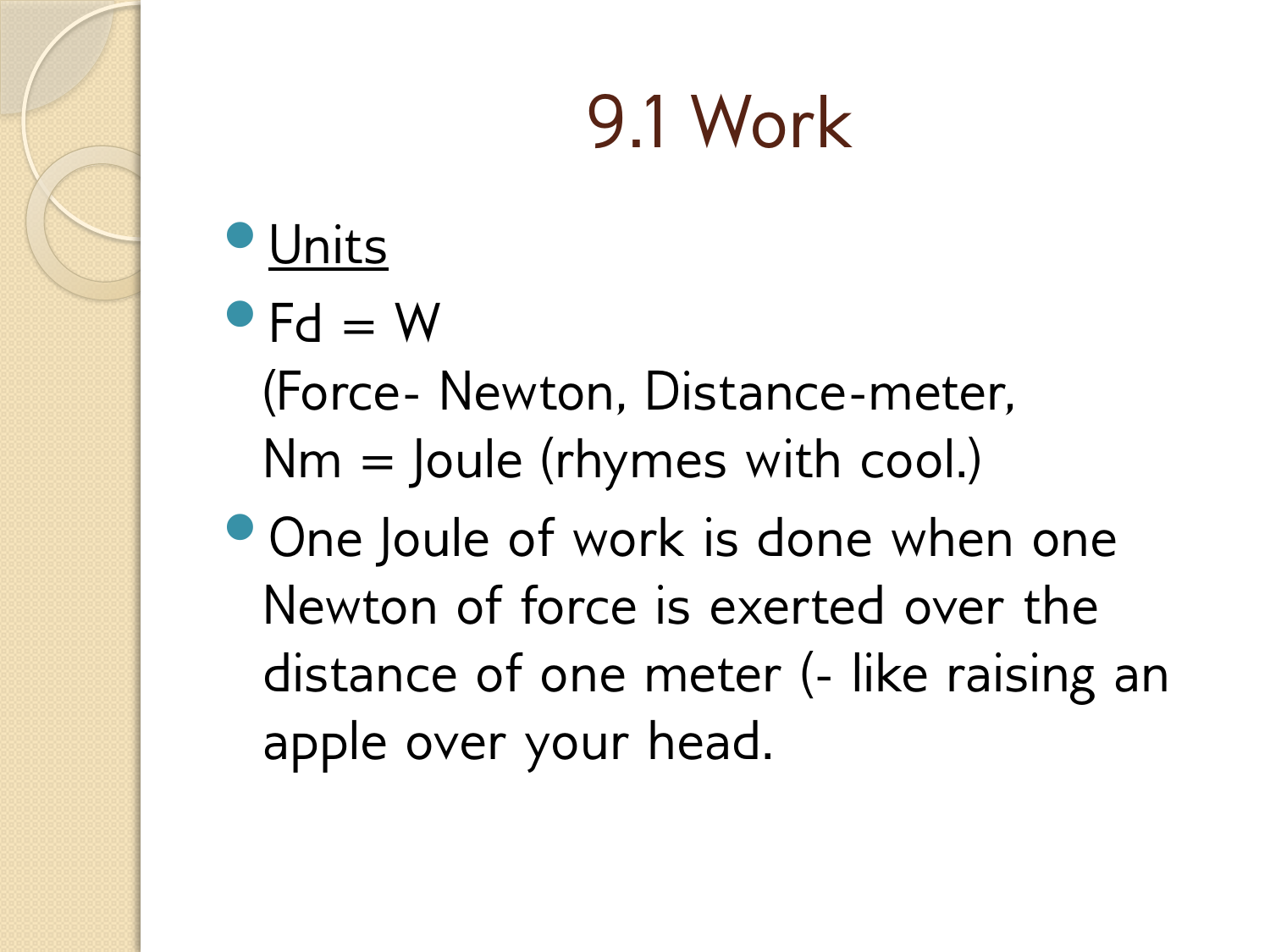

# 9.1 Work
Units
Fd = W
(Force- Newton, Distance-meter,
Nm = Joule (rhymes with cool.)
One Joule of work is done when one Newton of force is exerted over the distance of one meter (- like raising an apple over your head.